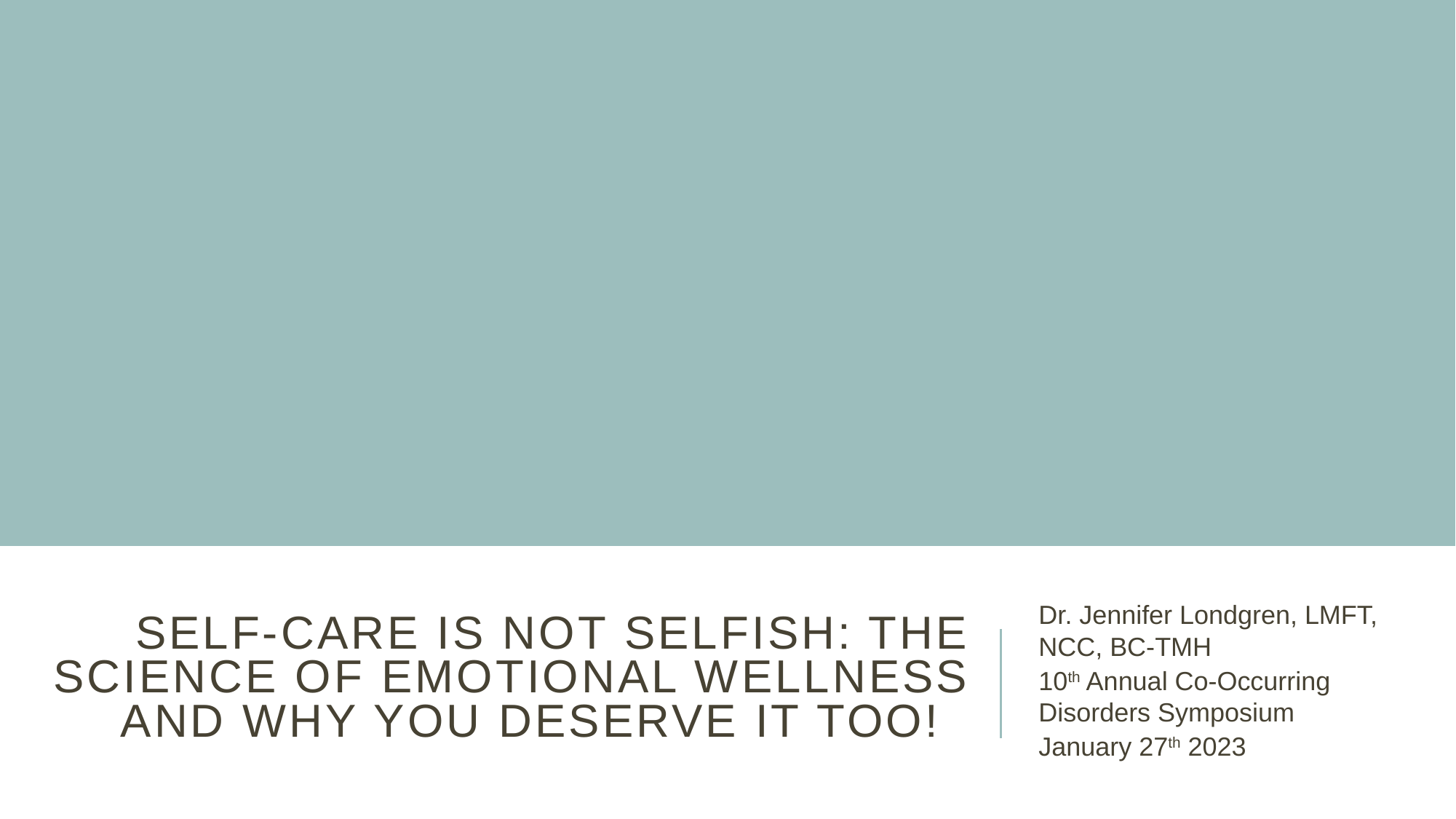

# Self-care is not selfish: The science of emotional wellness and why you deserve it too!
Dr. Jennifer Londgren, LMFT, NCC, BC-TMH
10th Annual Co-Occurring Disorders Symposium
January 27th 2023